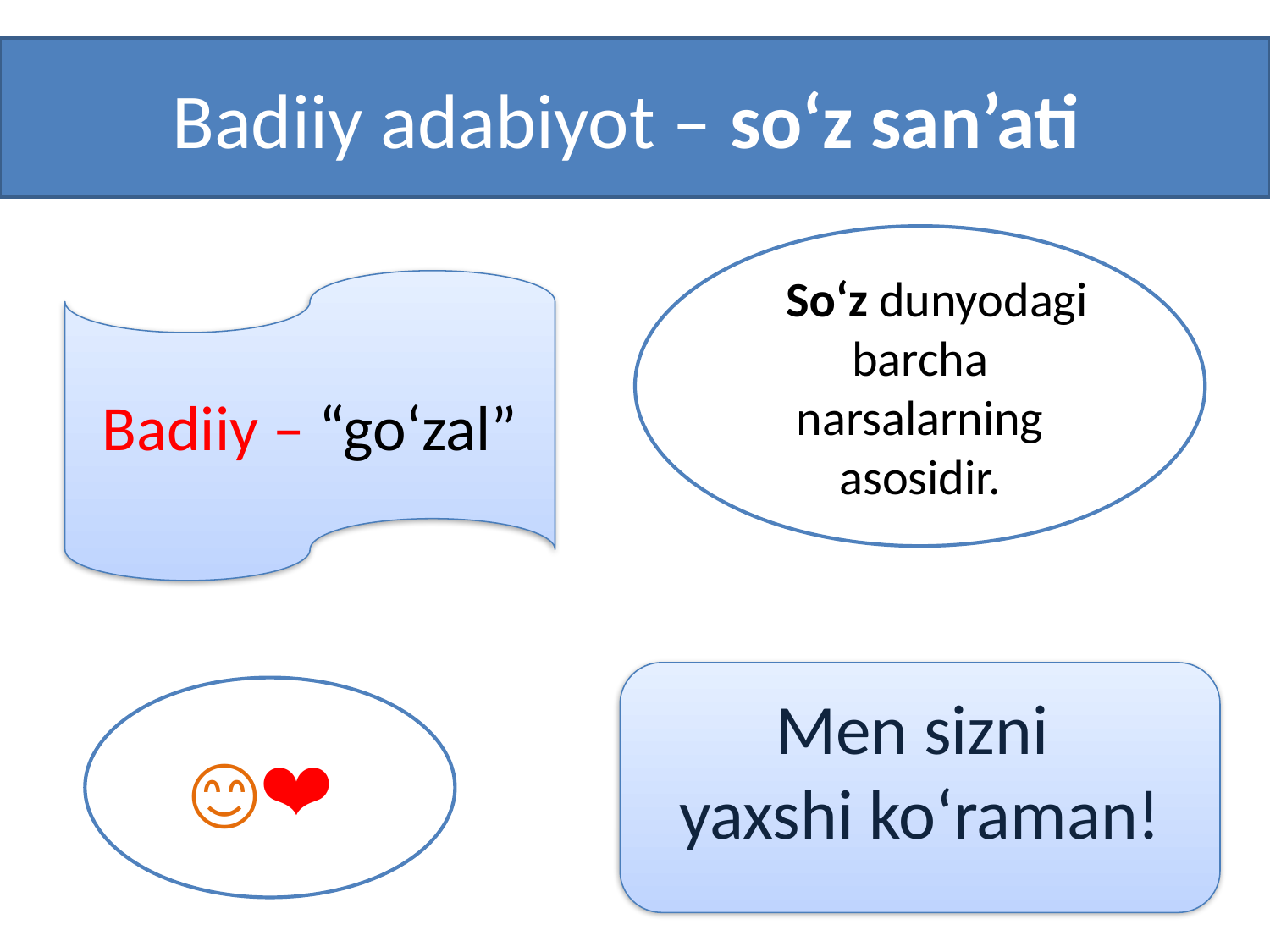

# Badiiy adabiyot – so‘z san’ati
   So‘z dunyodagi barcha narsalarning asosidir.
Badiiy – “go‘zal”
Men sizni
yaxshi ko‘raman!

😊❤️